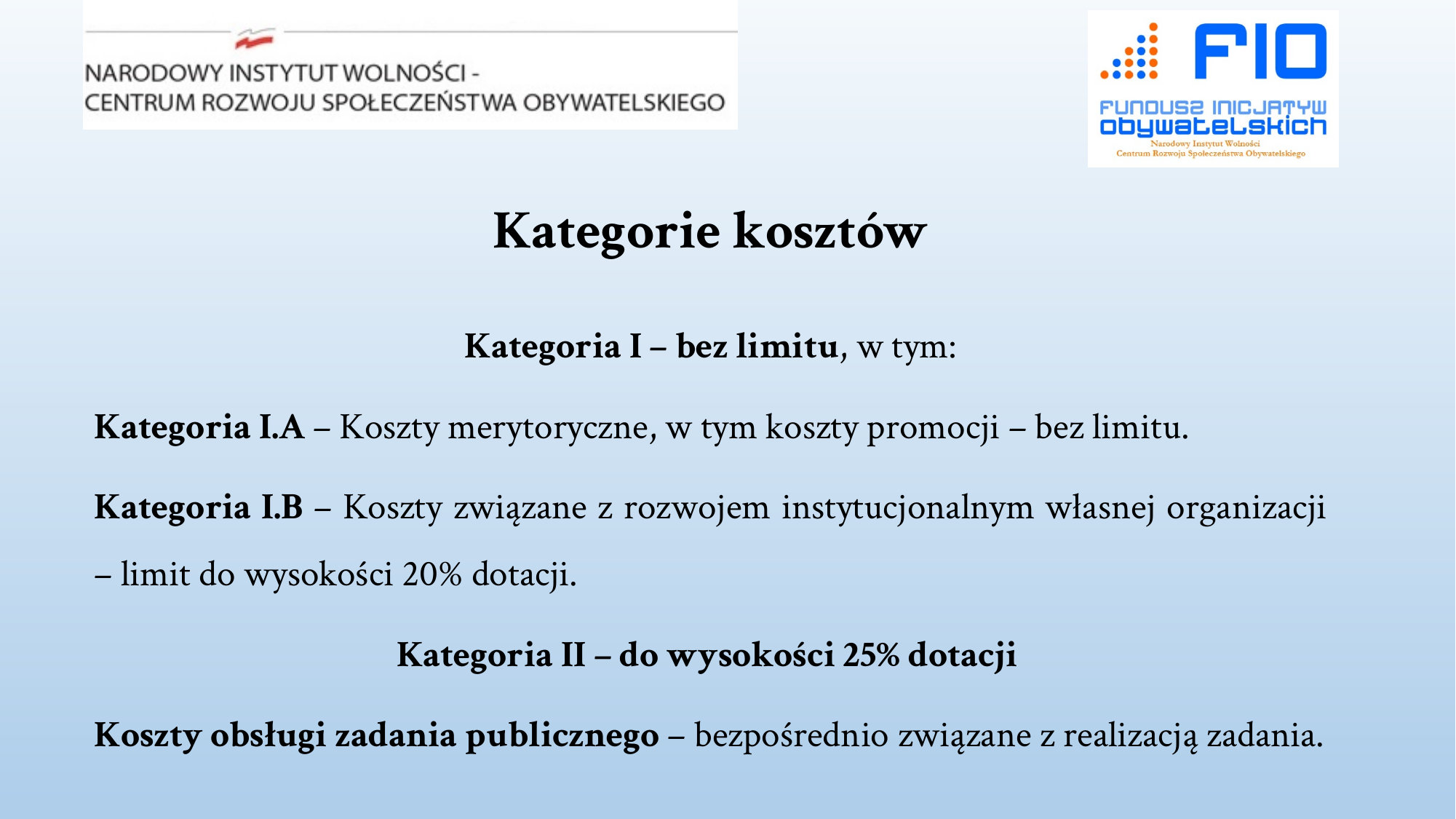

# Kategorie kosztów
Kategoria I – bez limitu, w tym:
Kategoria I.A – Koszty merytoryczne, w tym koszty promocji – bez limitu.
Kategoria I.B – Koszty związane z rozwojem instytucjonalnym własnej organizacji – limit do wysokości 20% dotacji.
Kategoria II – do wysokości 25% dotacji
Koszty obsługi zadania publicznego – bezpośrednio związane z realizacją zadania.